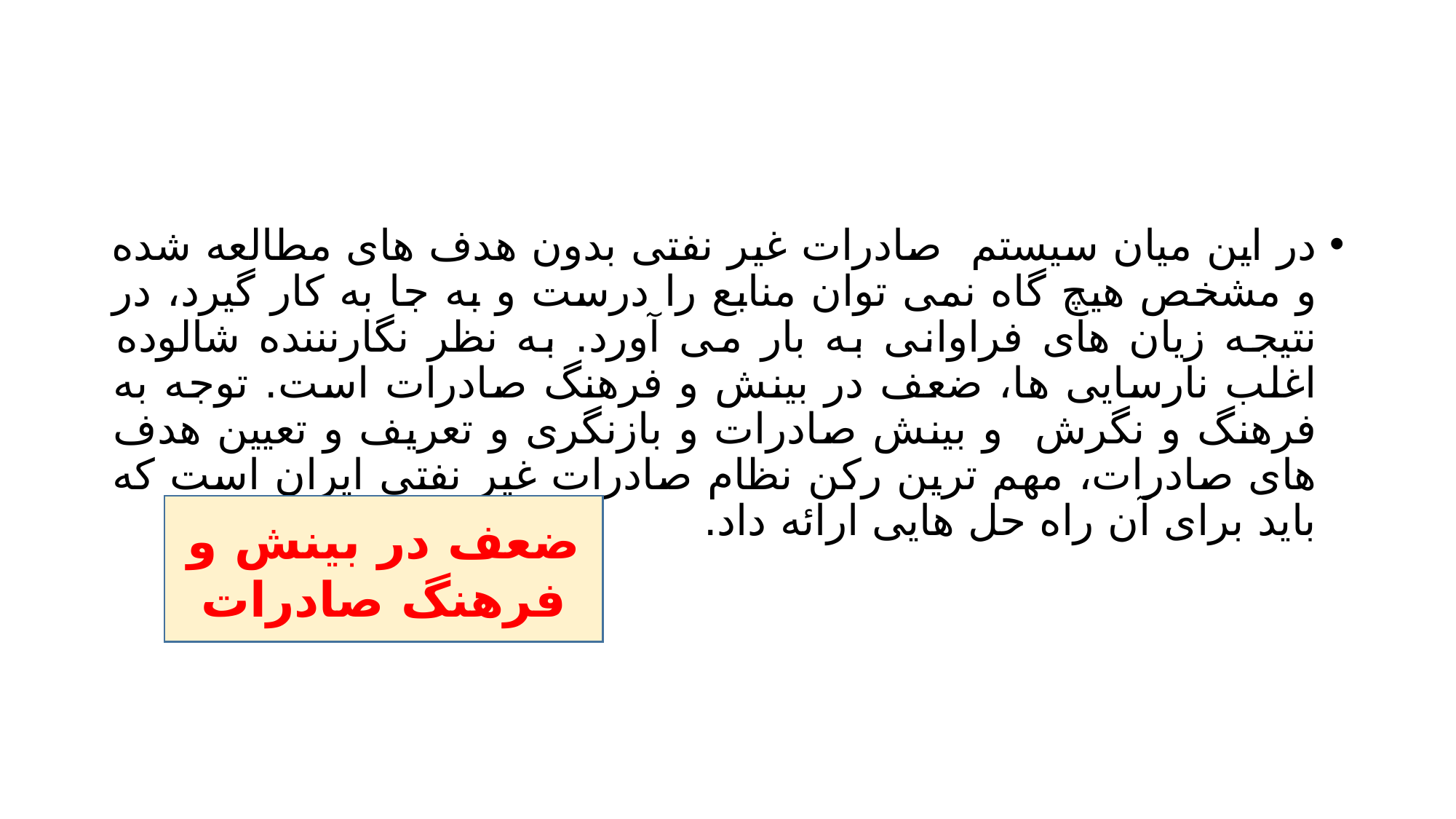

#
در این میان سیستم  صادرات غیر نفتی بدون هدف های مطالعه شده و مشخص هیچ گاه نمی توان منابع را درست و به جا به کار گیرد، در نتیجه زیان های فراوانی به بار می آورد. به نظر نگارنننده شالوده اغلب نارسایی ها، ضعف در بینش و فرهنگ صادرات است. توجه به فرهنگ و نگرش  و بینش صادرات و بازنگری و تعریف و تعیین هدف های صادرات، مهم ترین رکن نظام صادرات غیر نفتی ایران است که باید برای آن راه حل هایی ارائه داد.

ضعف در بینش و فرهنگ صادرات